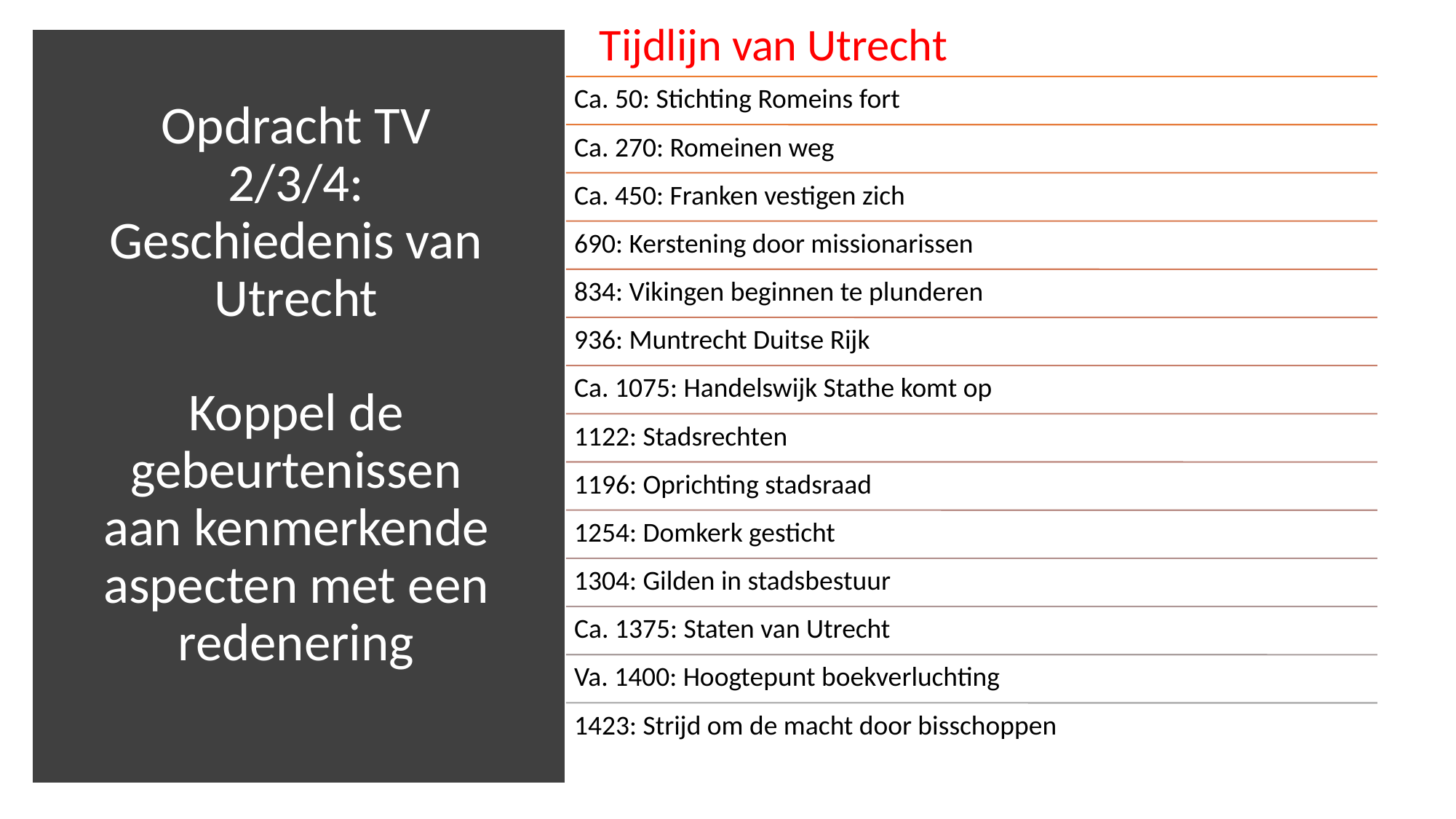

Tijdlijn van Utrecht

Ca. 50: Stichting Romeins fort
Ca. 270: Romeinen weg
Ca. 450: Franken vestigen zich
690: Kerstening door missionarissen
834: Vikingen beginnen te plunderen
936: Muntrecht Duitse Rijk
Ca. 1075: Handelswijk Stathe komt op
1122: Stadsrechten
1196: Oprichting stadsraad
1254: Domkerk gesticht
1304: Gilden in stadsbestuur
Ca. 1375: Staten van Utrecht
Va. 1400: Hoogtepunt boekverluchting
1423: Strijd om de macht door bisschoppen
# Opdracht TV 2/3/4: Geschiedenis van Utrecht Koppel de gebeurtenissen aan kenmerkende aspecten met een redenering